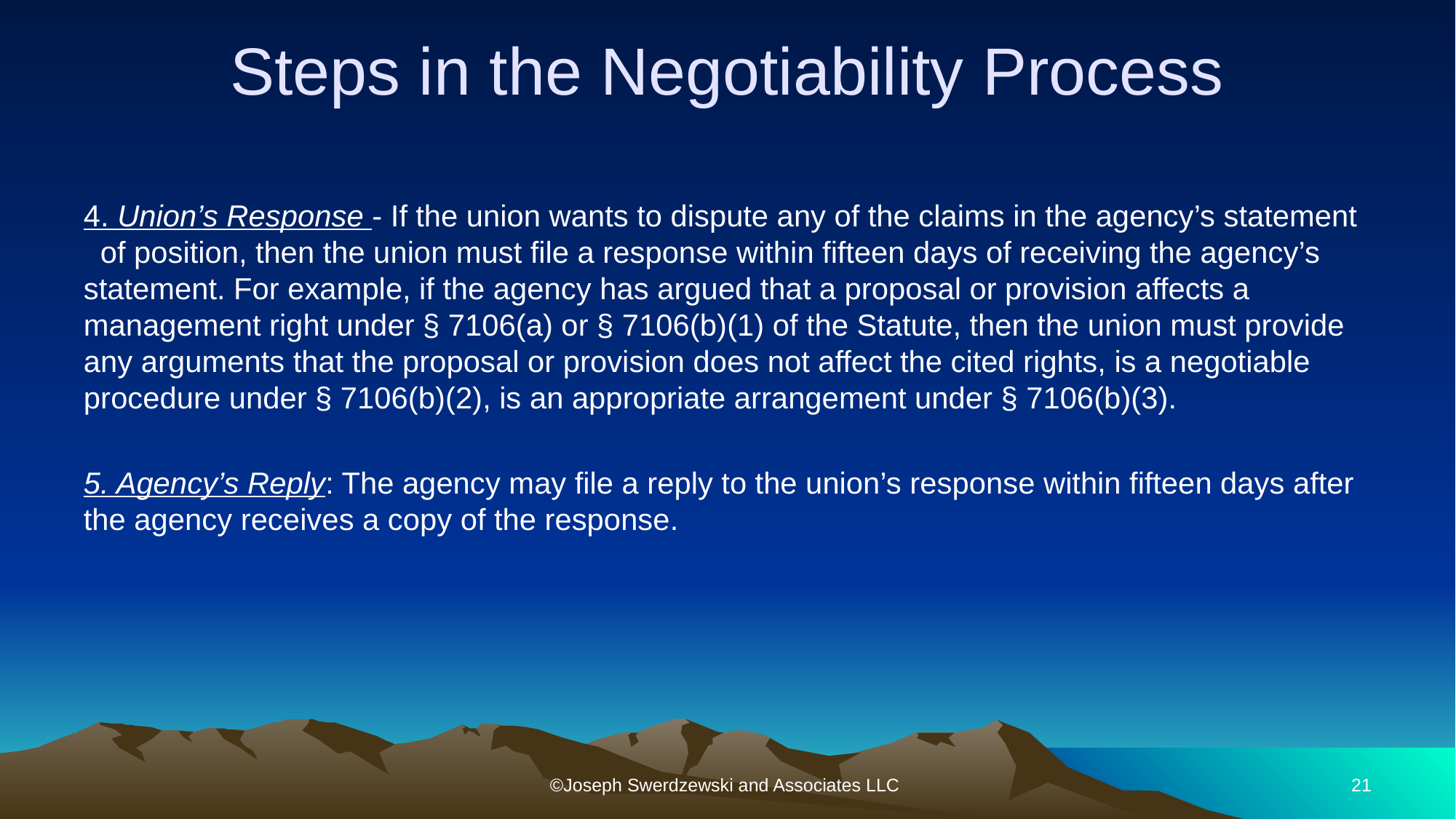

# Steps in the Negotiability Process
4. Union’s Response - If the union wants to dispute any of the claims in the agency’s statement    of position, then the union must file a response within fifteen days of receiving the agency’s statement. For example, if the agency has argued that a proposal or provision affects a management right under § 7106(a) or § 7106(b)(1) of the Statute, then the union must provide any arguments that the proposal or provision does not affect the cited rights, is a negotiable procedure under § 7106(b)(2), is an appropriate arrangement under § 7106(b)(3).

5. Agency’s Reply: The agency may file a reply to the union’s response within fifteen days after the agency receives a copy of the response.
©Joseph Swerdzewski and Associates LLC
21